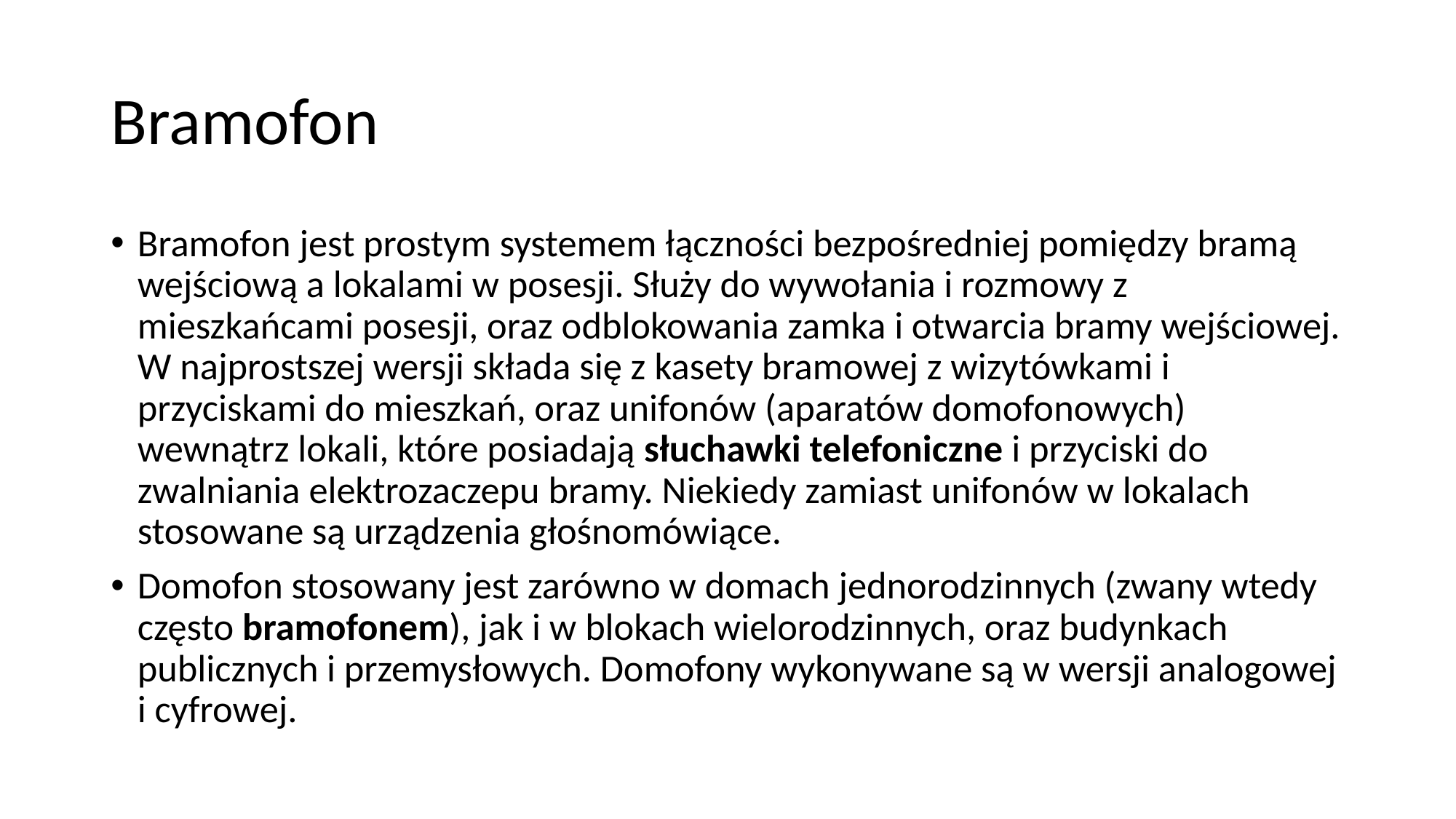

# Bramofon
Bramofon jest prostym systemem łączności bezpośredniej pomiędzy bramą wejściową a lokalami w posesji. Służy do wywołania i rozmowy z mieszkańcami posesji, oraz odblokowania zamka i otwarcia bramy wejściowej. W najprostszej wersji składa się z kasety bramowej z wizytówkami i przyciskami do mieszkań, oraz unifonów (aparatów domofonowych) wewnątrz lokali, które posiadają słuchawki telefoniczne i przyciski do zwalniania elektrozaczepu bramy. Niekiedy zamiast unifonów w lokalach stosowane są urządzenia głośnomówiące.
Domofon stosowany jest zarówno w domach jednorodzinnych (zwany wtedy często bramofonem), jak i w blokach wielorodzinnych, oraz budynkach publicznych i przemysłowych. Domofony wykonywane są w wersji analogowej i cyfrowej.